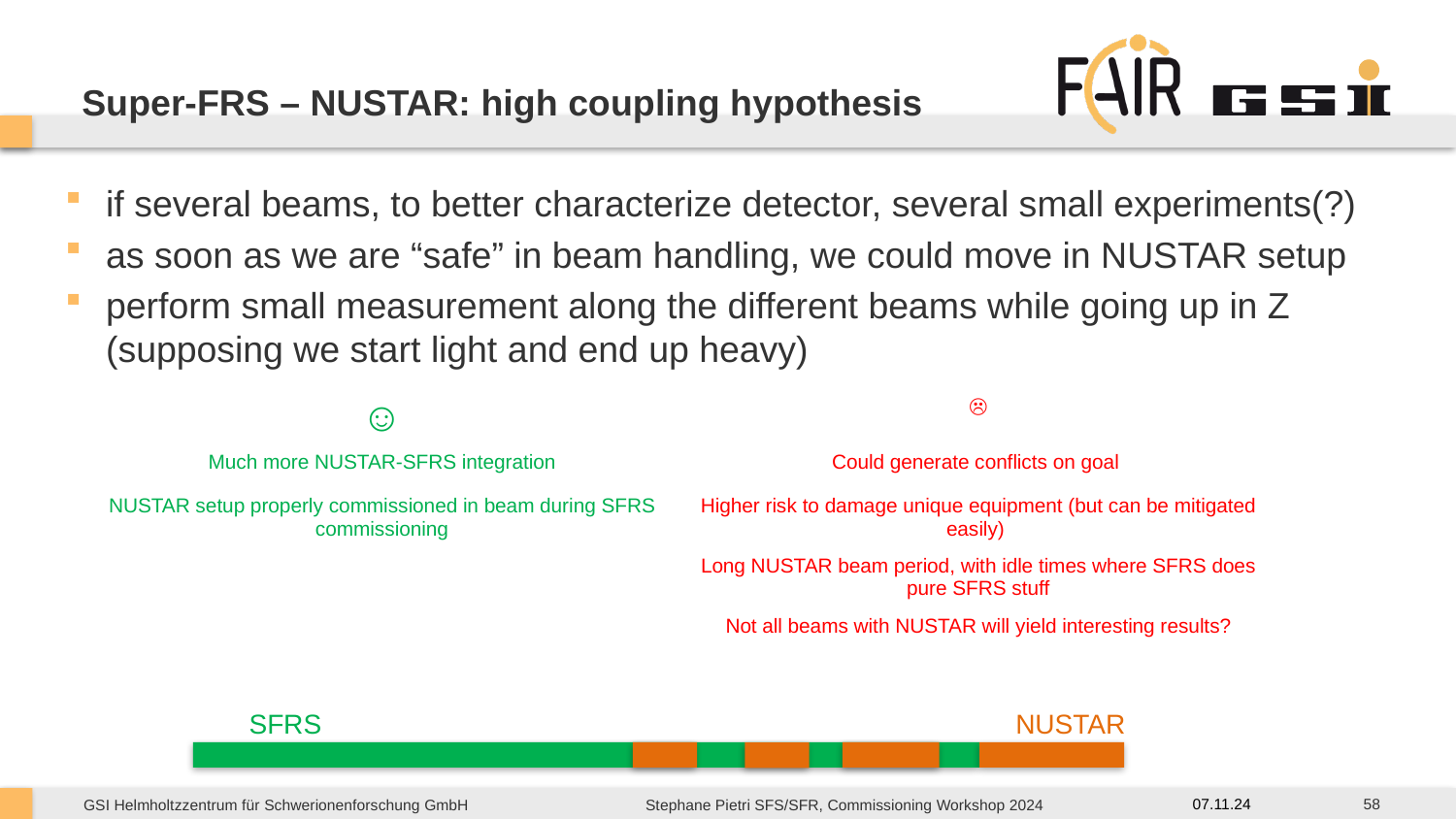

# Super-FRS – NUSTAR: high coupling hypothesis
if several beams, to better characterize detector, several small experiments(?)
as soon as we are “safe” in beam handling, we could move in NUSTAR setup
perform small measurement along the different beams while going up in Z (supposing we start light and end up heavy)
| ☺ | ☹ |
| --- | --- |
| Much more NUSTAR-SFRS integration | Could generate conflicts on goal |
| NUSTAR setup properly commissioned in beam during SFRS commissioning | Higher risk to damage unique equipment (but can be mitigated easily) |
|  | Long NUSTAR beam period, with idle times where SFRS does pure SFRS stuff |
|  | Not all beams with NUSTAR will yield interesting results? |
|  |  |
SFRS
NUSTAR

58
07.11.24
Stephane Pietri SFS/SFR, Commissioning Workshop 2024